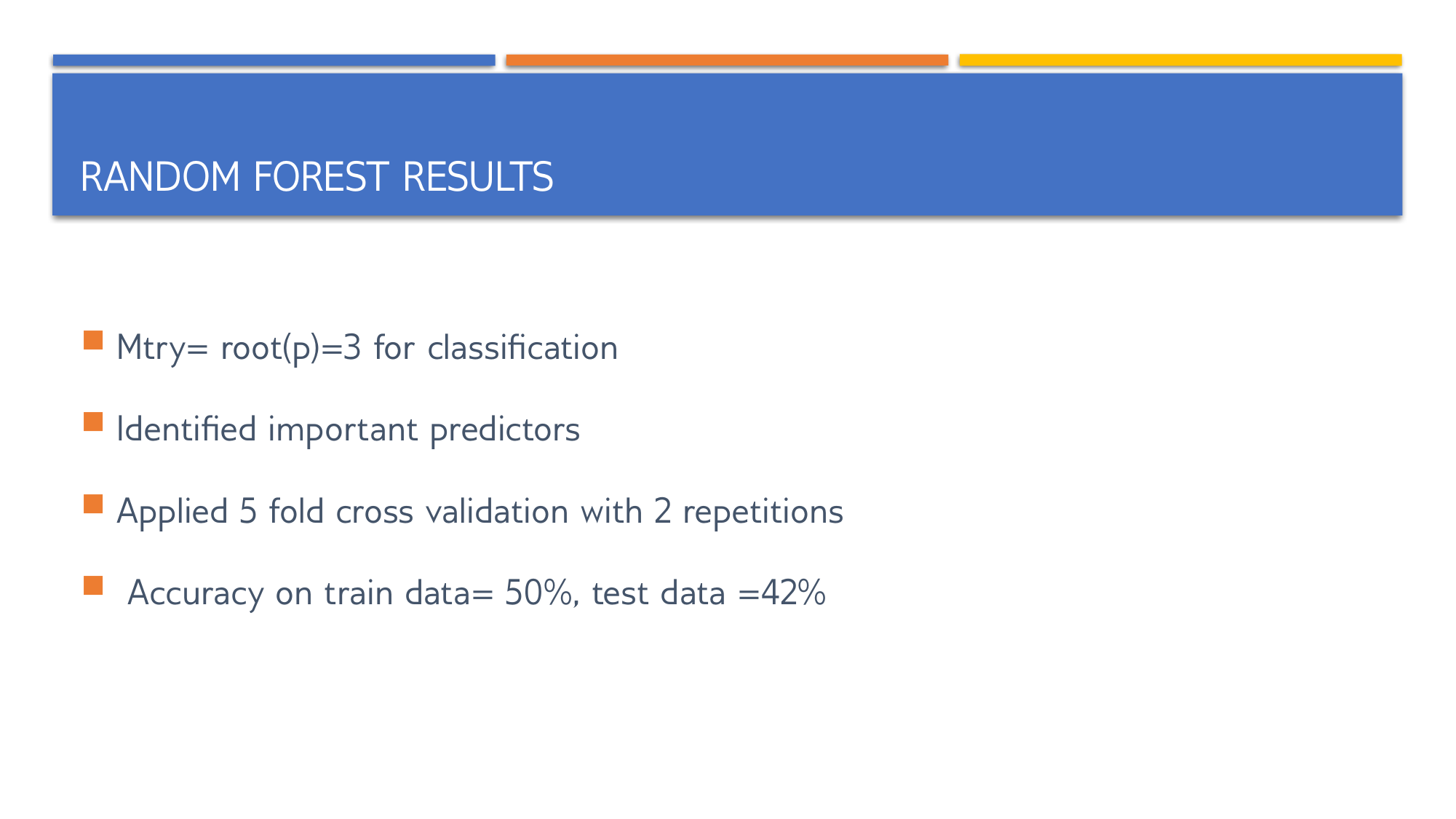

# RANDOM FOREST RESULTS

Mtry= root(p)=3 for classification
Identified important predictors
Applied 5 fold cross validation with 2 repetitions
 Accuracy on train data= 50%, test data =42%